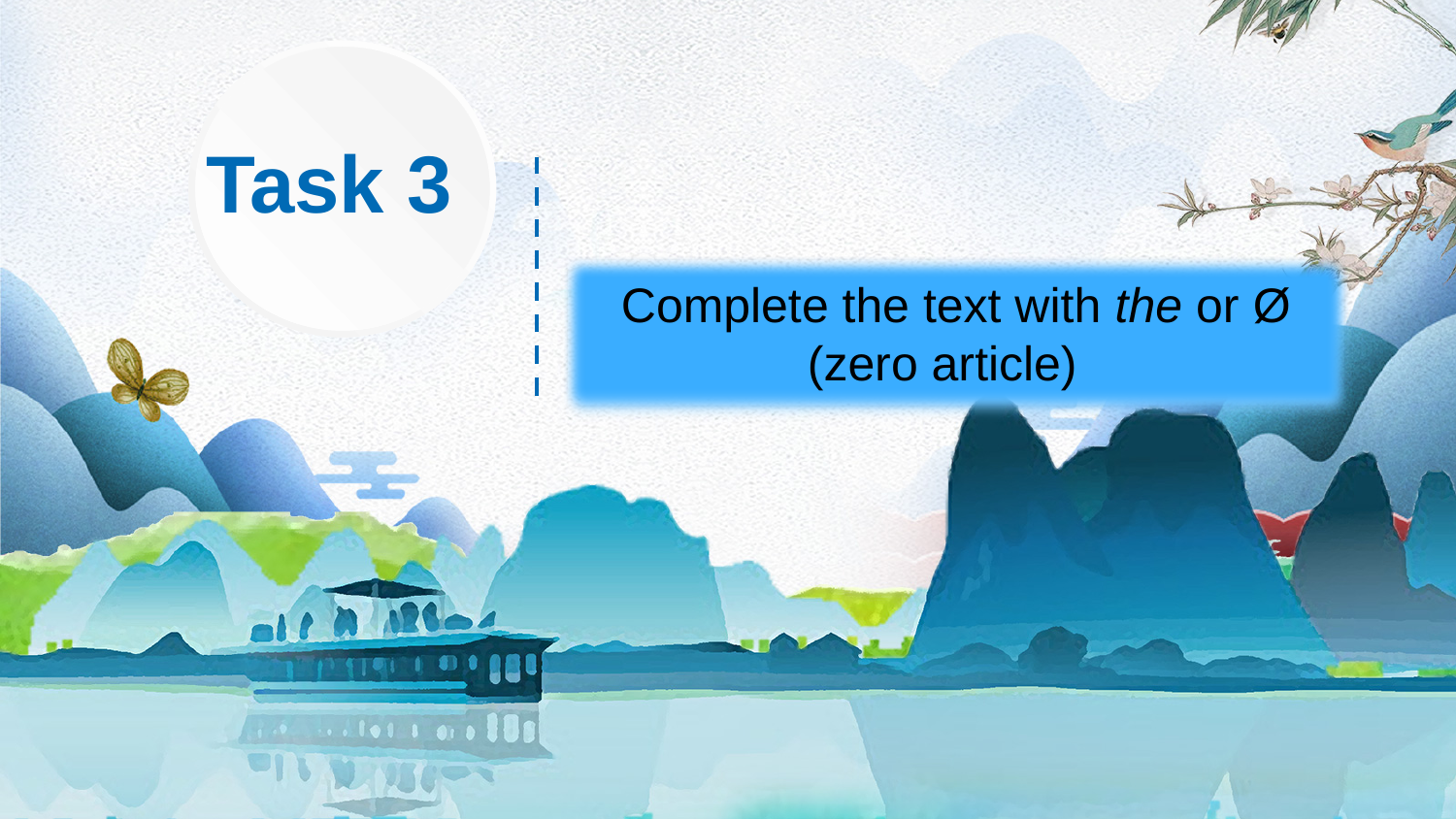

Task 3
Complete the text with the or Ø (zero article)